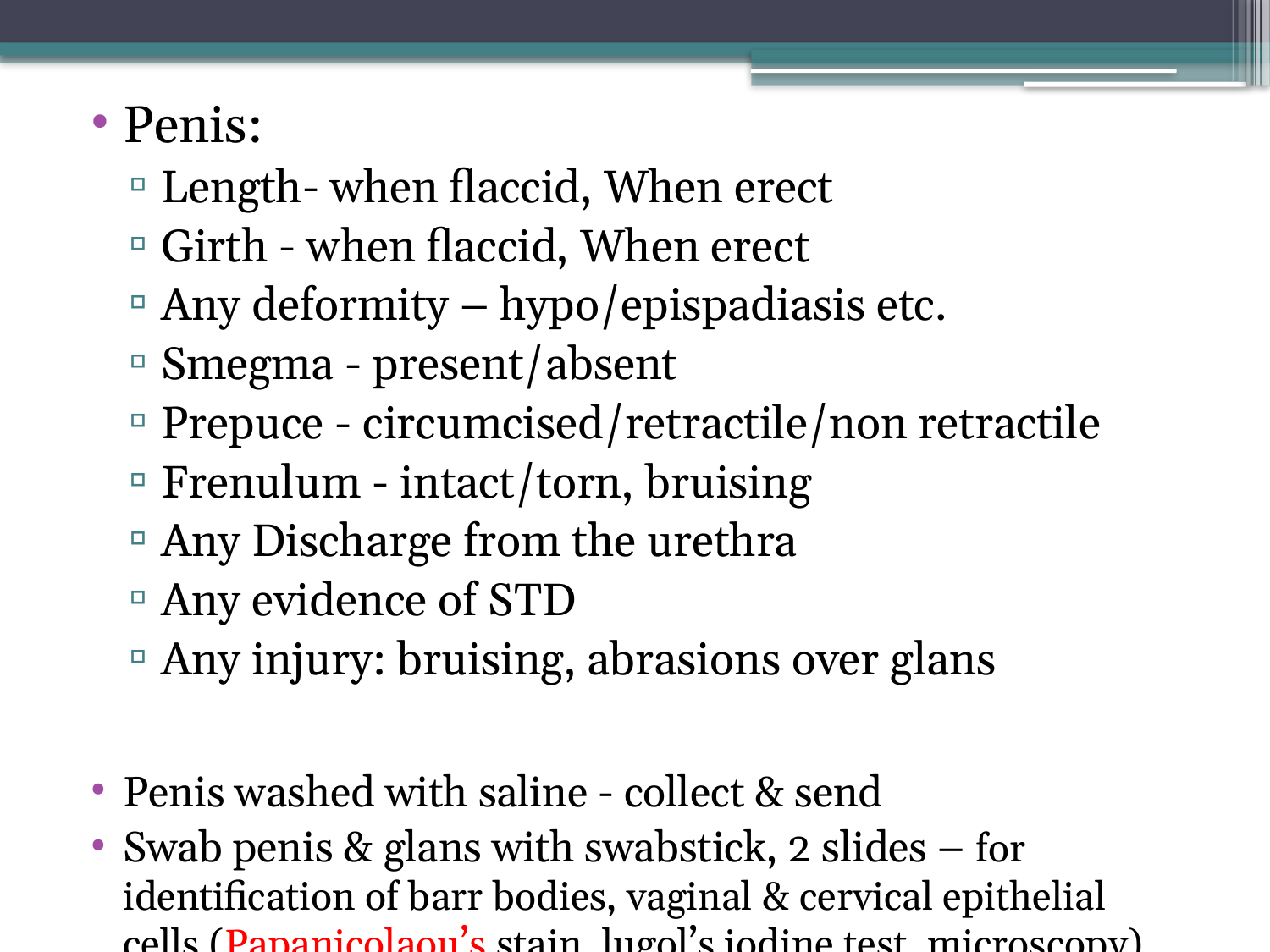

Penis:
Length- when flaccid, When erect
Girth - when flaccid, When erect
Any deformity – hypo/epispadiasis etc.
Smegma - present/absent
Prepuce - circumcised/retractile/non retractile
Frenulum - intact/torn, bruising
Any Discharge from the urethra
Any evidence of STD
Any injury: bruising, abrasions over glans

Penis washed with saline - collect & send
Swab penis & glans with swabstick, 2 slides – for identification of barr bodies, vaginal & cervical epithelial cells (Papanicolaou’s stain, lugol’s iodine test, microscopy)